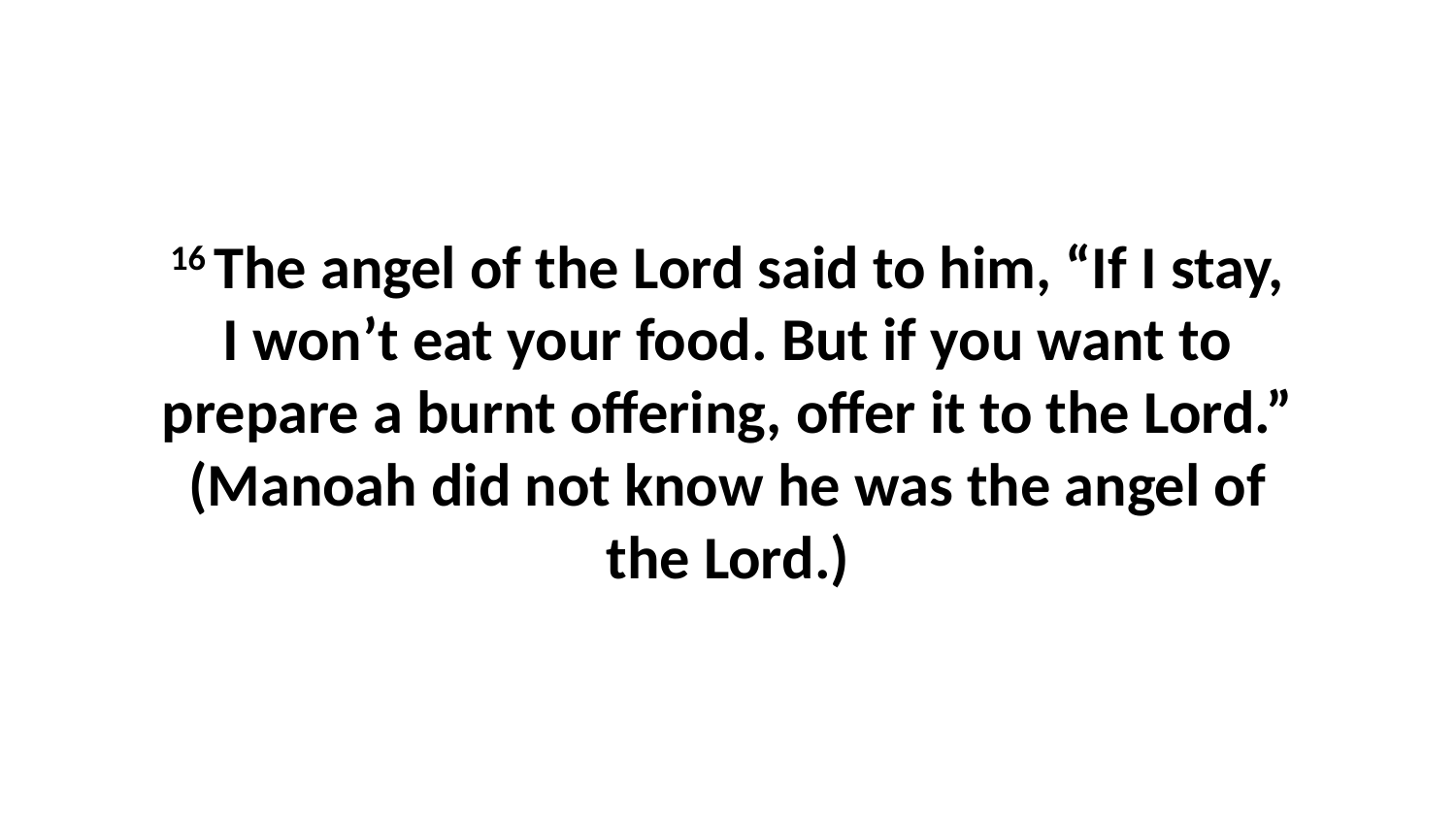

16 The angel of the Lord said to him, “If I stay, I won’t eat your food. But if you want to prepare a burnt offering, offer it to the Lord.” (Manoah did not know he was the angel of the Lord.)